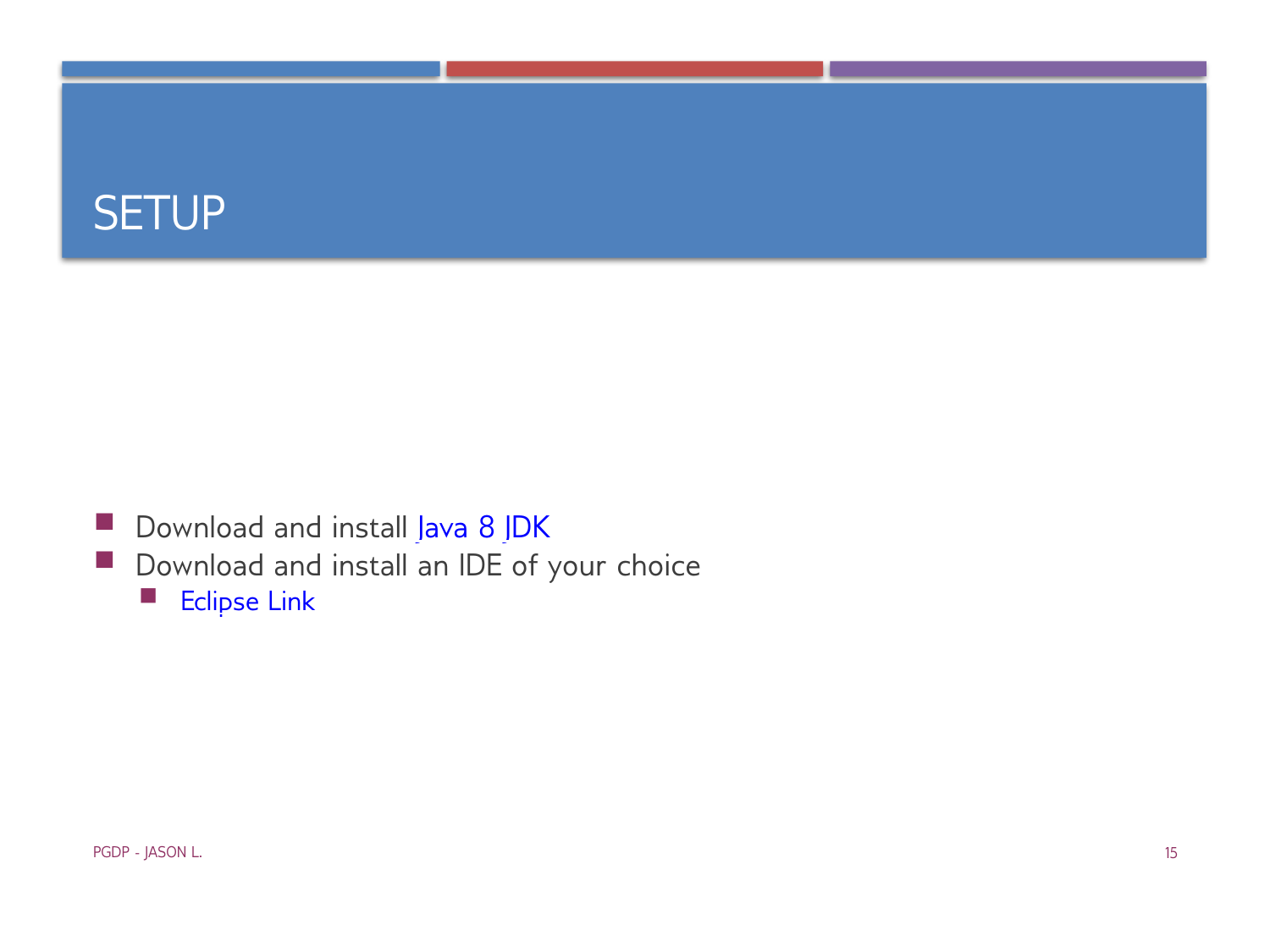

Setup
Download and install Java 8 JDK
Download and install an IDE of your choice
Eclipse Link
PGDP - Jason L.
15